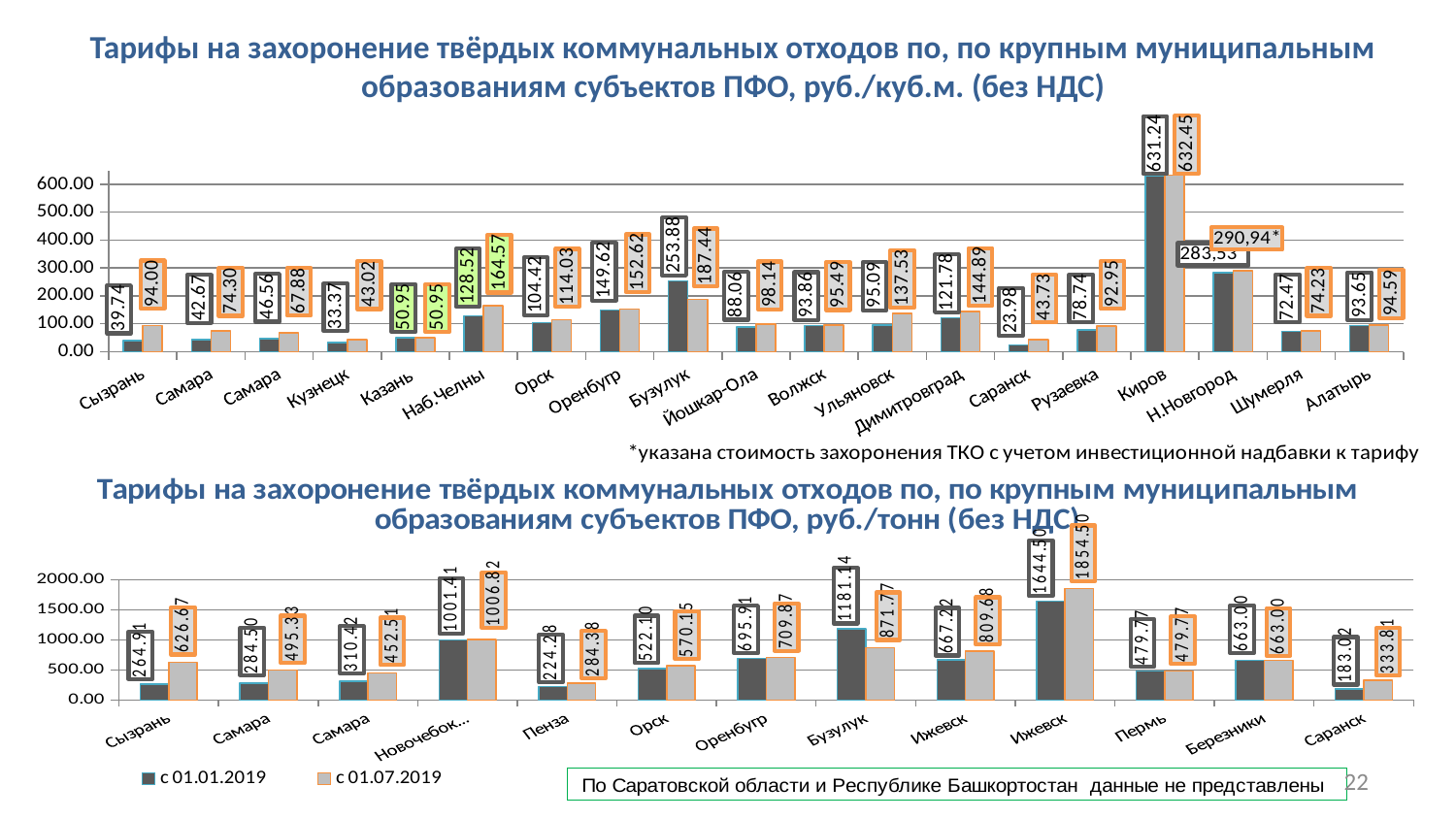

# Тарифы на захоронение твёрдых коммунальных отходов по, по крупным муниципальным образованиям субъектов ПФО, руб./куб.м. (без НДС)

### Chart

| Category | c 01.01.2019 | c 01.07.2019 |
|---|---|---|
| Сызрань | 39.74 | 94.0 |
| Самара | 42.67 | 74.3 |
| Самара | 46.56 | 67.88 |
| Кузнецк | 33.370000000000005 | 43.02 |
| Казань  | 50.949999999999996 | 50.949999999999996 |
| Наб.Челны | 128.52 | 164.57 |
| Орск | 104.42 | 114.03 |
| Оренбугр | 149.62 | 152.62 |
| Бузулук | 253.88000000000002 | 187.44 |
| Йошкар-Ола | 88.06 | 98.14 |
| Волжск | 93.86 | 95.49000000000001 |
| Ульяновск | 95.09 | 137.53 |
| Димитровград | 121.78 | 144.89000000000001 |
| Саранск | 23.979999999999997 | 43.730000000000004 |
| Рузаевка | 78.74 | 92.95 |
| Киров | 631.24 | 632.4499999999999 |
| Н.Новгород | 283.5299999999999 | 290.94 |
| Шумерля | 72.47 | 74.23 |
| Алатырь | 93.64999999999999 | 94.59 |

### Chart

| Category | c 01.01.2019 | c 01.07.2019 |
|---|---|---|
| Сызрань | 264.91 | 626.67 |
| Самара | 284.5 | 495.33 |
| Самара | 310.41999999999996 | 452.51 |
| Новочебоксарск | 1001.41 | 1006.8199999999999 |
| Пенза | 224.28 | 284.38 |
| Орск | 522.1 | 570.15 |
| Оренбугр | 695.91 | 709.87 |
| Бузулук | 1181.1399999999999 | 871.7700000000001 |
| Ижевск | 667.22 | 809.6800000000001 |
| Ижевск | 1644.5 | 1854.5 |
| Пермь | 479.77 | 479.77 |
| Березники | 663.0 | 663.0 |
| Саранск | 183.02 | 333.81 |
22